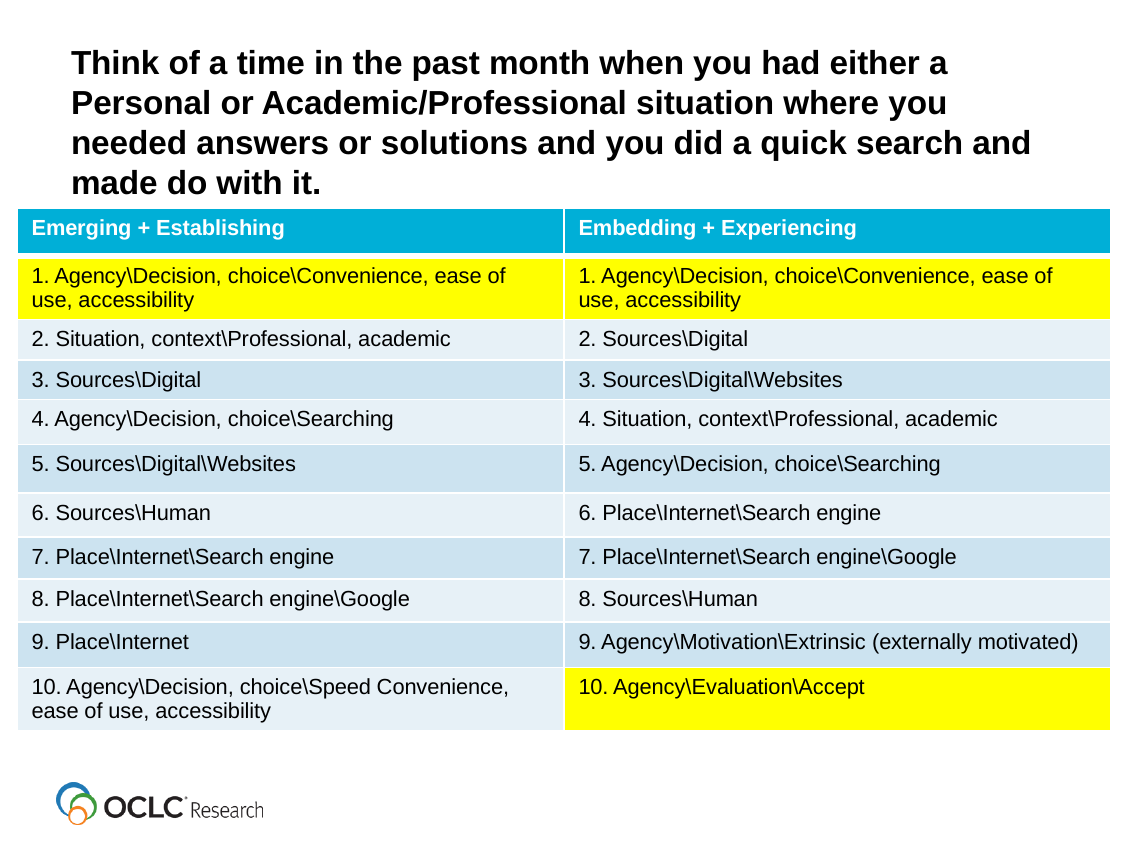

# Think of a time in the past month when you had either a Personal or Academic/Professional situation where you needed answers or solutions and you did a quick search and made do with it.
| Emerging + Establishing | Embedding + Experiencing |
| --- | --- |
| 1. Agency\Decision, choice\Convenience, ease of use, accessibility | 1. Agency\Decision, choice\Convenience, ease of use, accessibility |
| 2. Situation, context\Professional, academic | 2. Sources\Digital |
| 3. Sources\Digital | 3. Sources\Digital\Websites |
| 4. Agency\Decision, choice\Searching | 4. Situation, context\Professional, academic |
| 5. Sources\Digital\Websites | 5. Agency\Decision, choice\Searching |
| 6. Sources\Human | 6. Place\Internet\Search engine |
| 7. Place\Internet\Search engine | 7. Place\Internet\Search engine\Google |
| 8. Place\Internet\Search engine\Google | 8. Sources\Human |
| 9. Place\Internet | 9. Agency\Motivation\Extrinsic (externally motivated) |
| 10. Agency\Decision, choice\Speed Convenience, ease of use, accessibility | 10. Agency\Evaluation\Accept |